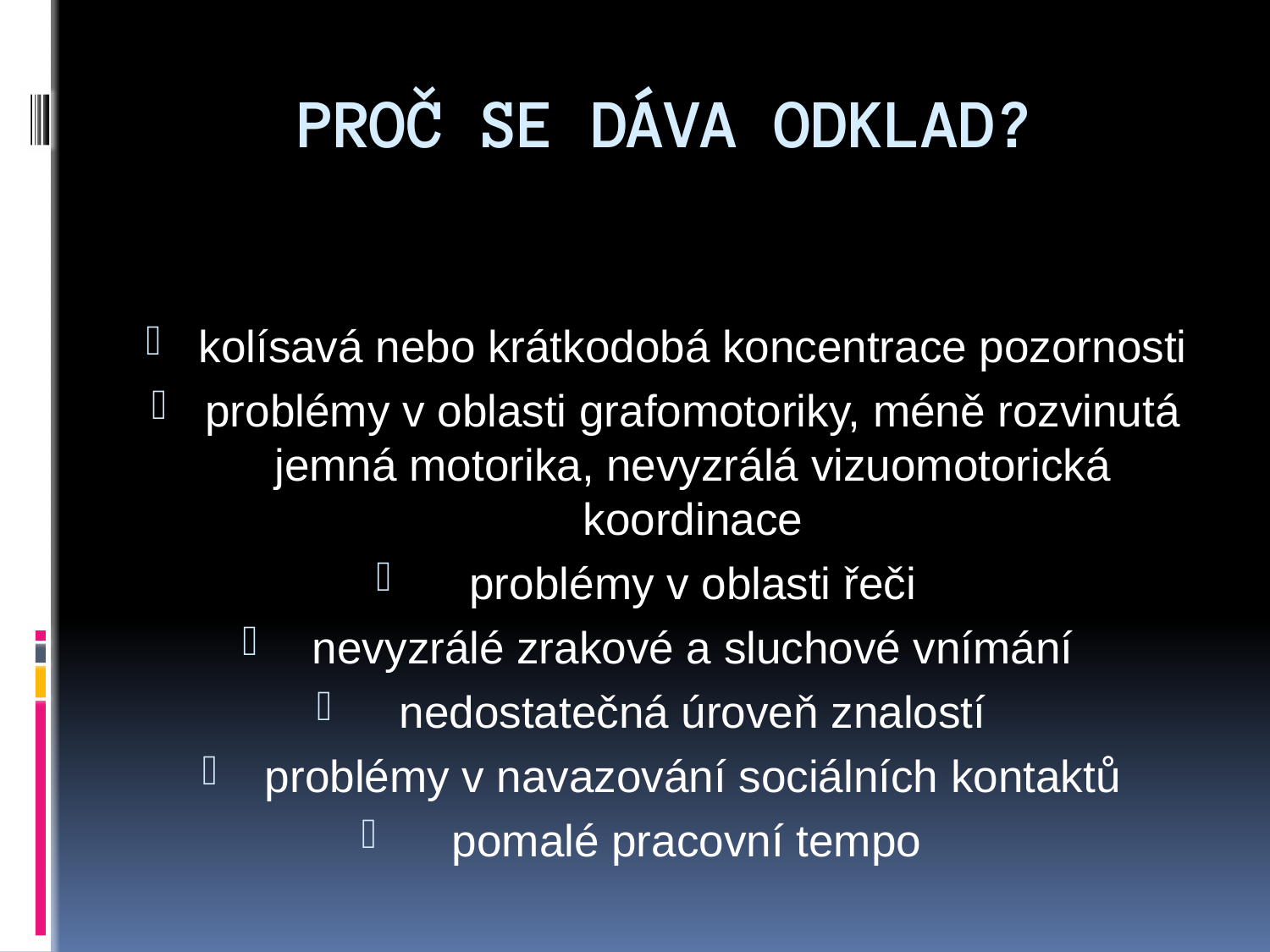

# PROČ SE DÁVA ODKLAD?

kolísavá nebo krátkodobá koncentrace pozornosti
problémy v oblasti grafomotoriky, méně rozvinutá jemná motorika, nevyzrálá vizuomotorická koordinace
problémy v oblasti řeči
nevyzrálé zrakové a sluchové vnímání
nedostatečná úroveň znalostí
problémy v navazování sociálních kontaktů
pomalé pracovní tempo